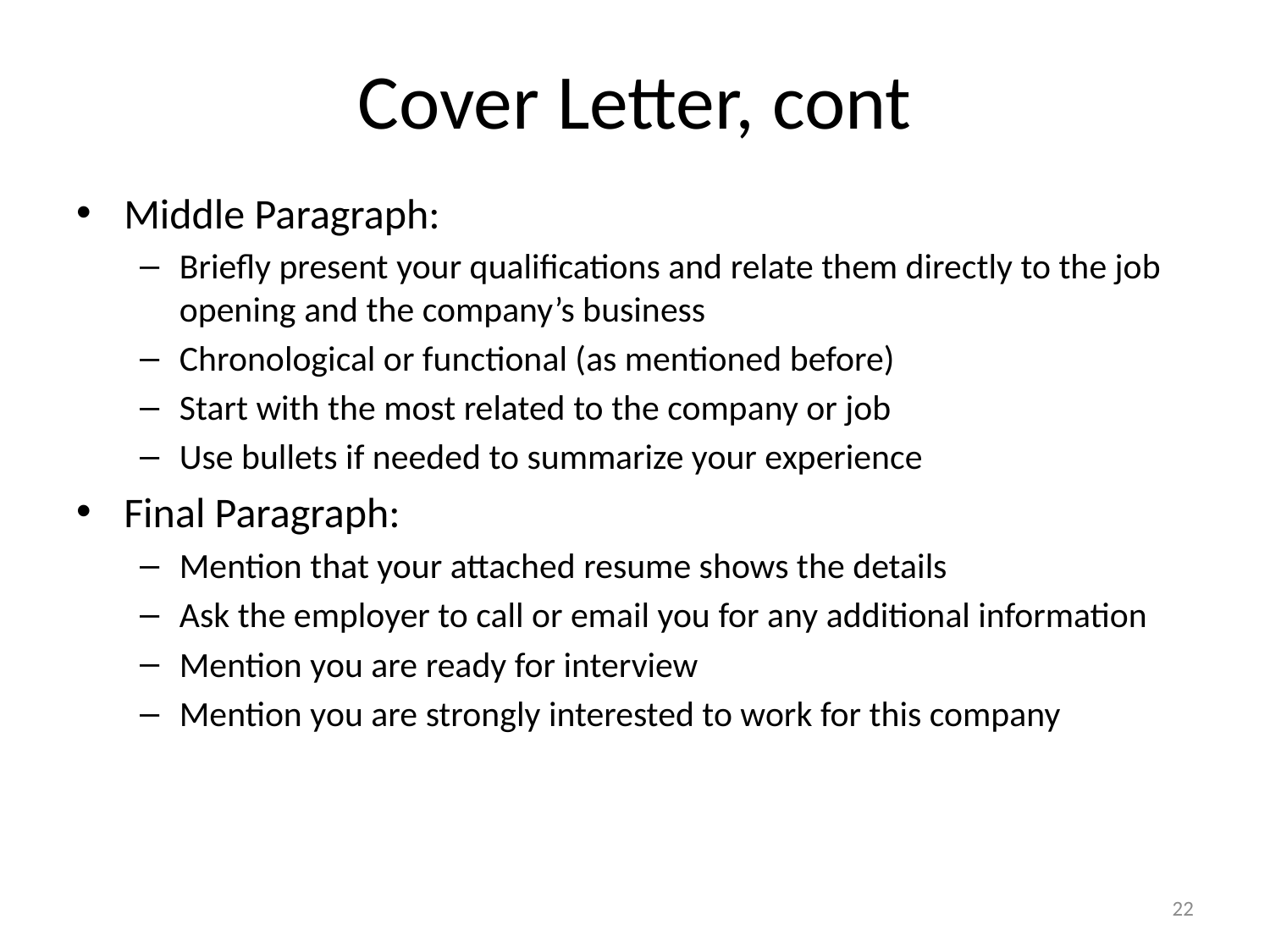

# Cover Letter, cont
Middle Paragraph:
Briefly present your qualifications and relate them directly to the job opening and the company’s business
Chronological or functional (as mentioned before)
Start with the most related to the company or job
Use bullets if needed to summarize your experience
Final Paragraph:
Mention that your attached resume shows the details
Ask the employer to call or email you for any additional information
Mention you are ready for interview
Mention you are strongly interested to work for this company
22